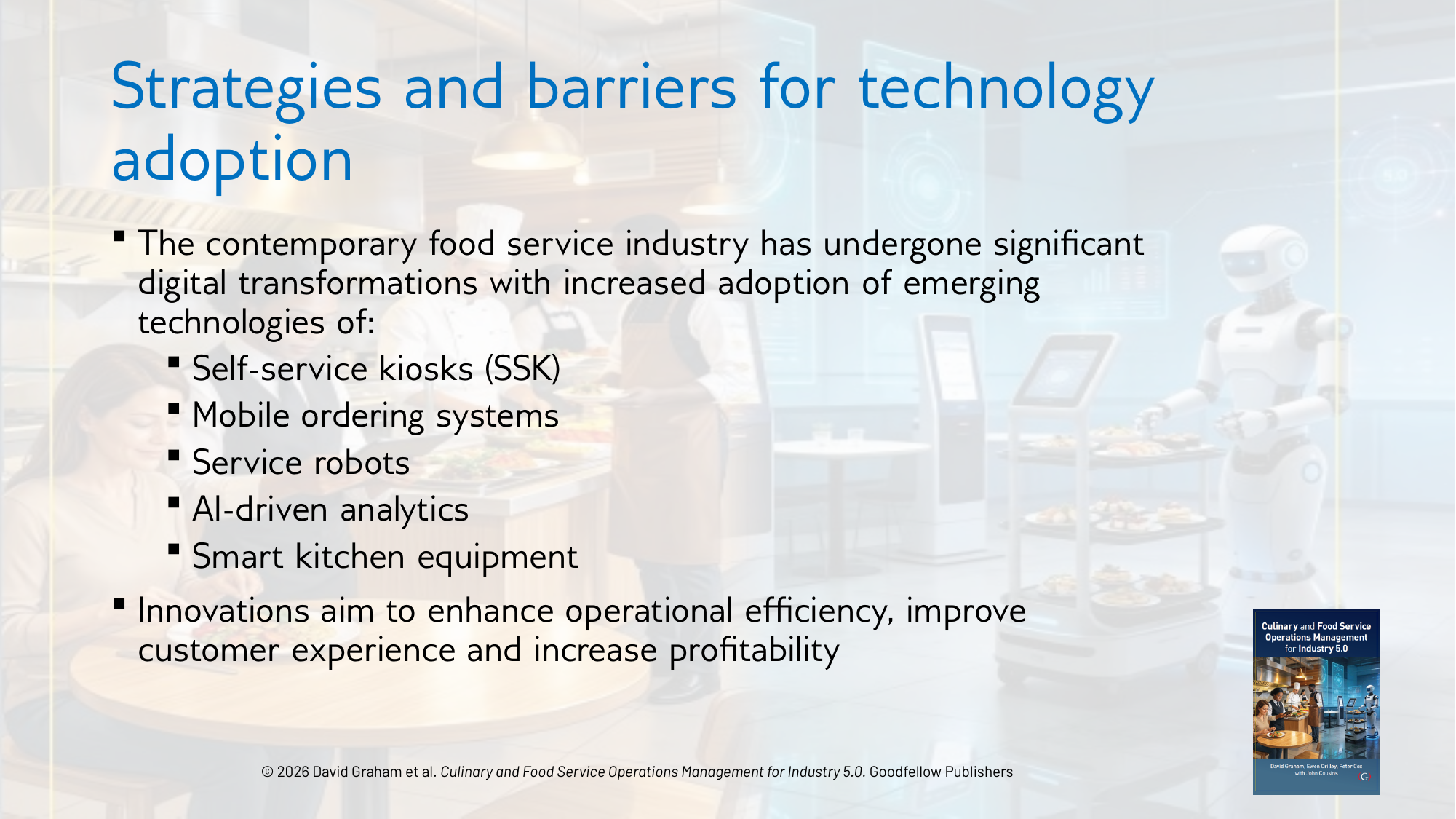

# Strategies and barriers for technology adoption
The contemporary food service industry has undergone significant digital transformations with increased adoption of emerging technologies of:
Self-service kiosks (SSK)
Mobile ordering systems
Service robots
AI-driven analytics
Smart kitchen equipment
Innovations aim to enhance operational efficiency, improve customer experience and increase profitability
© 2026 David Graham et al. Culinary and Food Service Operations Management for Industry 5.0. Goodfellow Publishers